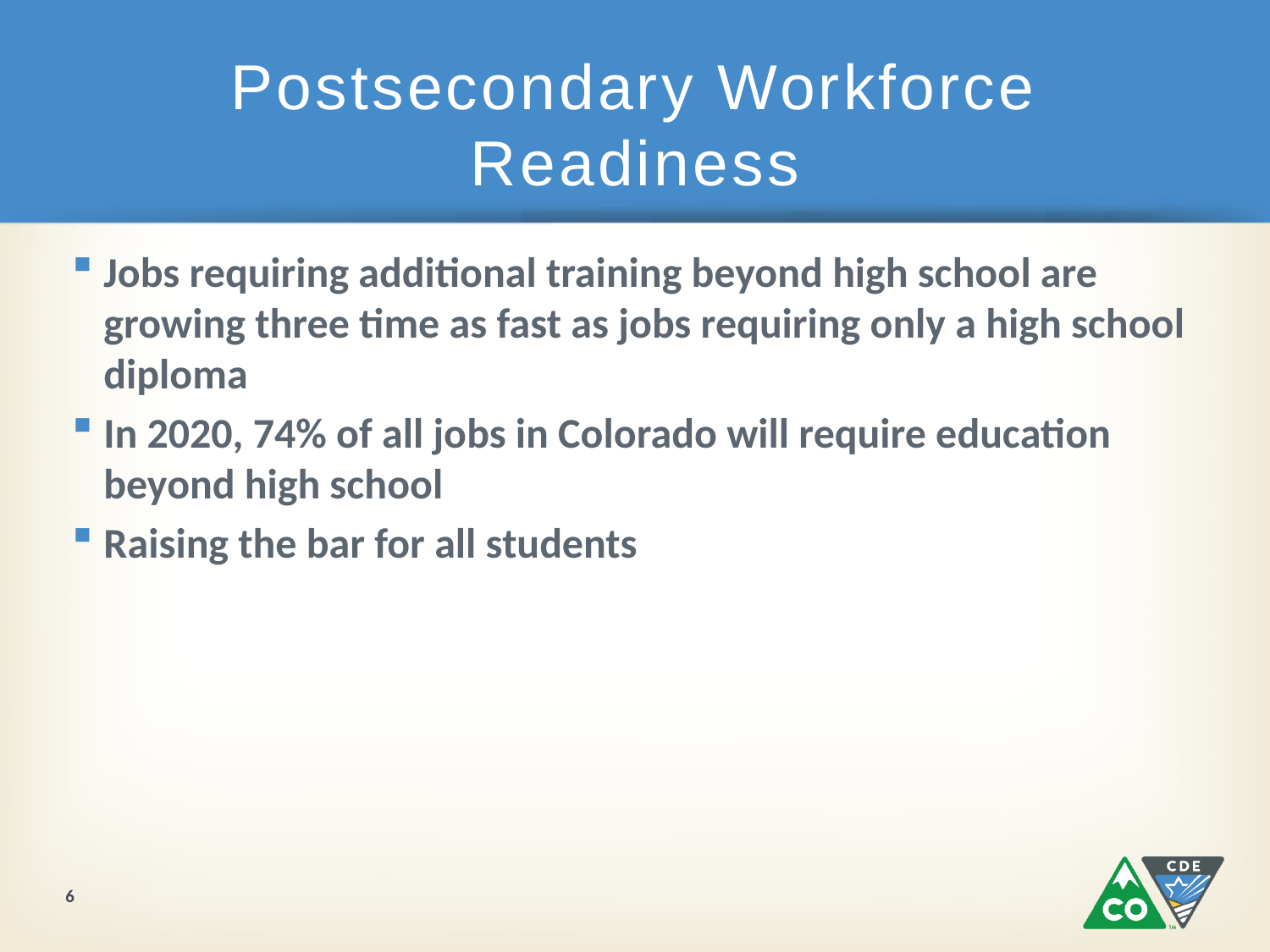

# Postsecondary Workforce Readiness
Jobs requiring additional training beyond high school are growing three time as fast as jobs requiring only a high school diploma
In 2020, 74% of all jobs in Colorado will require education beyond high school
Raising the bar for all students

6